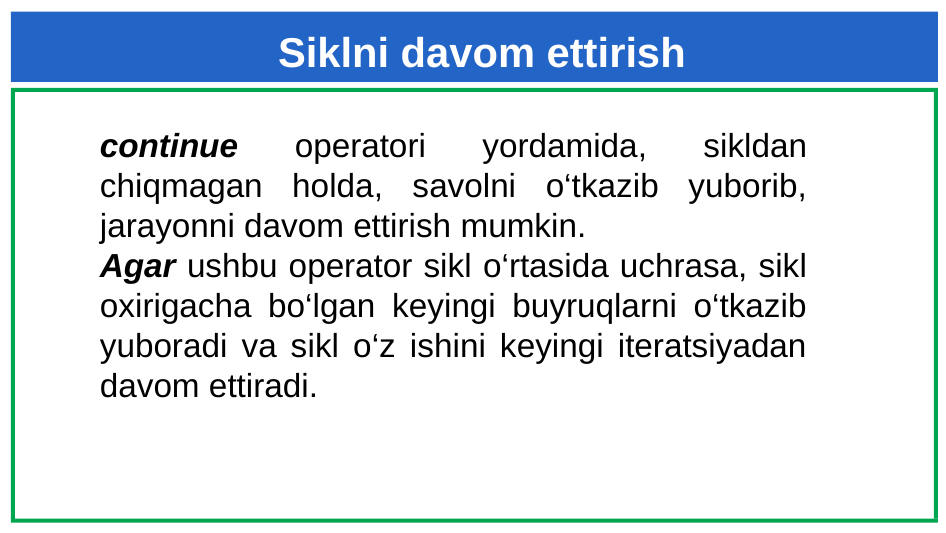

Siklni davom ettirish
continue operatori yordamida, sikldan chiqmagan holda, savolni o‘tkazib yuborib, jarayonni davom ettirish mumkin.
Agar ushbu operator sikl o‘rtasida uchrasa, sikl oxirigacha bo‘lgan keyingi buyruqlarni o‘tkazib yuboradi va sikl o‘z ishini keyingi iteratsiyadan davom ettiradi.